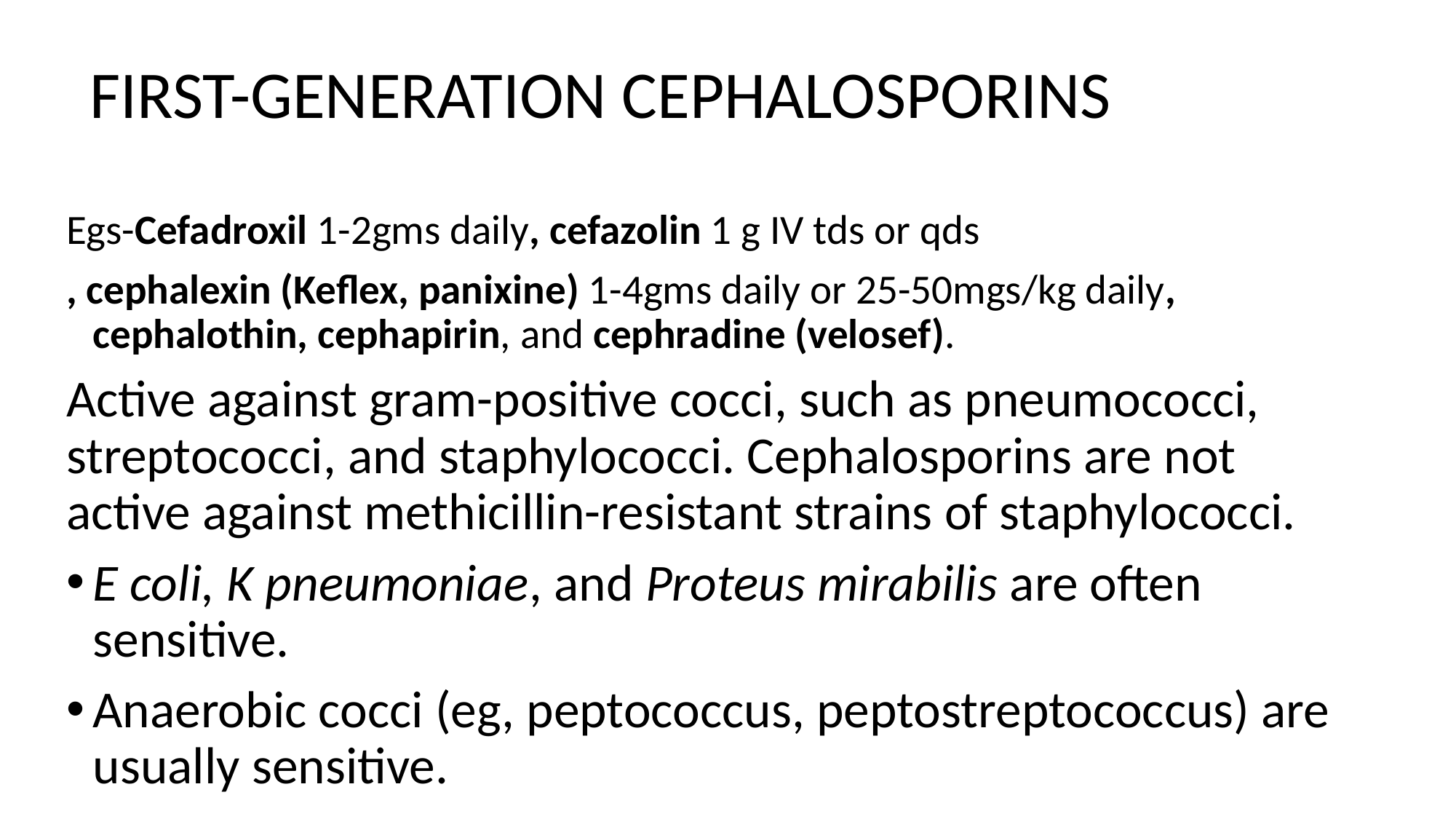

# FIRST-GENERATION CEPHALOSPORINS
Egs-Cefadroxil 1-2gms daily, cefazolin 1 g IV tds or qds
, cephalexin (Keflex, panixine) 1-4gms daily or 25-50mgs/kg daily, cephalothin, cephapirin, and cephradine (velosef).
Active against gram-positive cocci, such as pneumococci, streptococci, and staphylococci. Cephalosporins are not active against methicillin-resistant strains of staphylococci.
E coli, K pneumoniae, and Proteus mirabilis are often sensitive.
Anaerobic cocci (eg, peptococcus, peptostreptococcus) are usually sensitive.